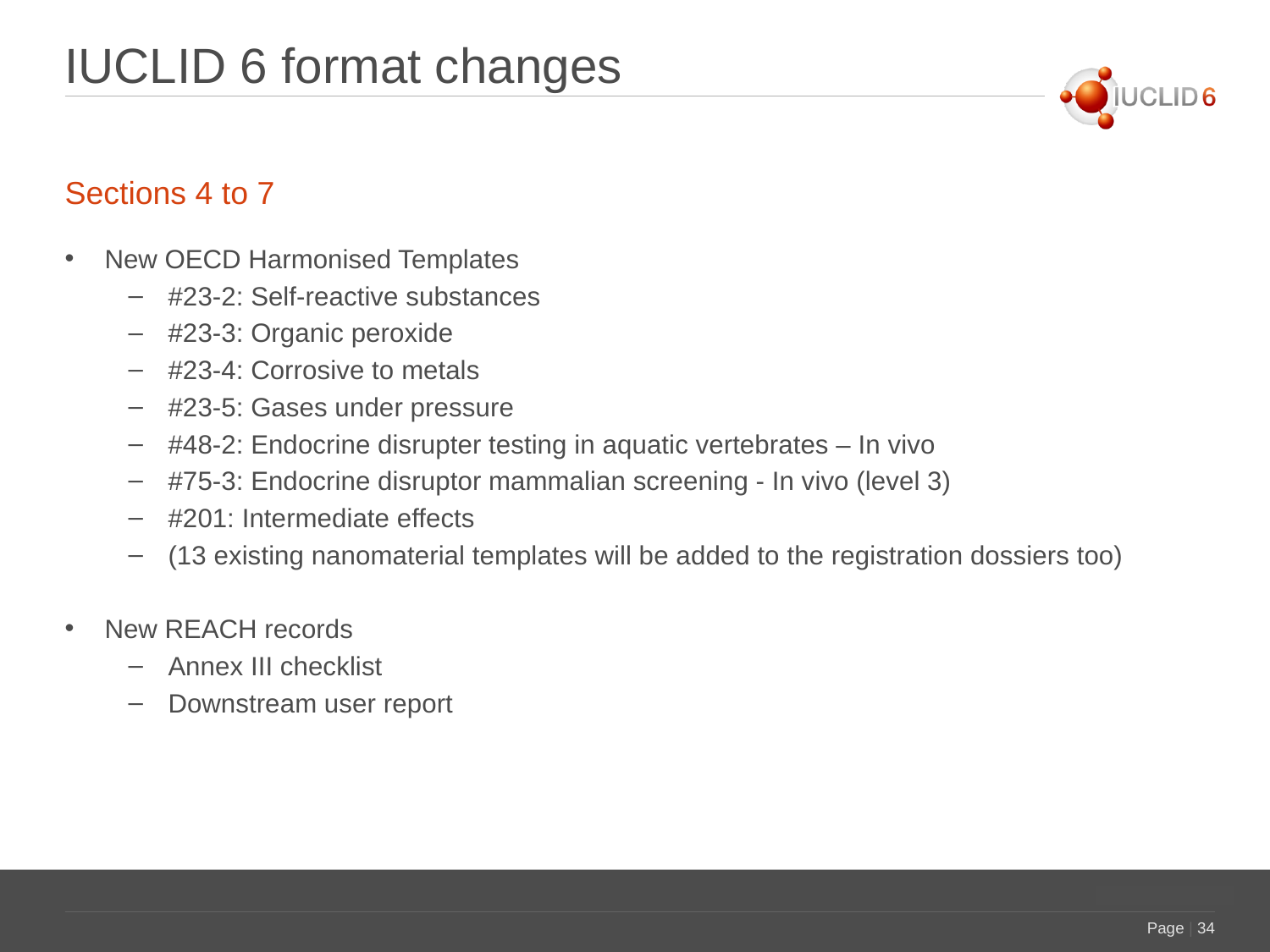

# IUCLID 6 format changes
Sections 4 to 7
New OECD Harmonised Templates
#23-2: Self-reactive substances
#23-3: Organic peroxide
#23-4: Corrosive to metals
#23-5: Gases under pressure
#48-2: Endocrine disrupter testing in aquatic vertebrates – In vivo
#75-3: Endocrine disruptor mammalian screening - In vivo (level 3)
#201: Intermediate effects
(13 existing nanomaterial templates will be added to the registration dossiers too)

New REACH records
Annex III checklist
Downstream user report

Page | 34